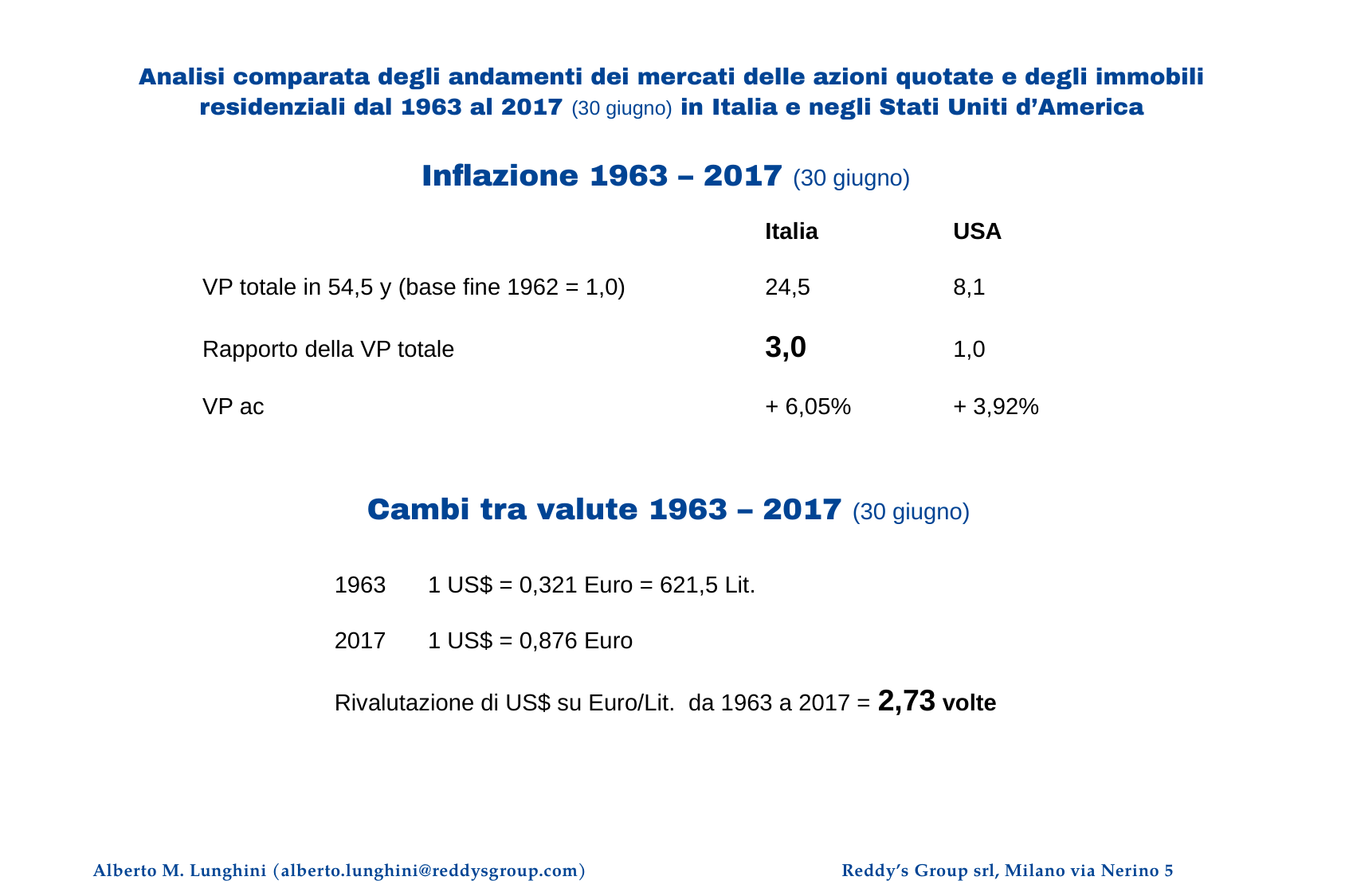

Analisi comparata degli andamenti dei mercati delle azioni quotate e degli immobili residenziali dal 1963 al 2017 (30 giugno) in Italia e negli Stati Uniti d’America
Inflazione 1963 – 2017 (30 giugno)
	Italia	USA

VP totale in 54,5 y (base fine 1962 = 1,0)	24,5	8,1

Rapporto della VP totale	3,0	1,0

VP ac	+ 6,05%	+ 3,92%
Cambi tra valute 1963 – 2017 (30 giugno)
1963	1 US$ = 0,321 Euro = 621,5 Lit.

2017	1 US$ = 0,876 Euro

Rivalutazione di US$ su Euro/Lit.  da 1963 a 2017 = 2,73 volte